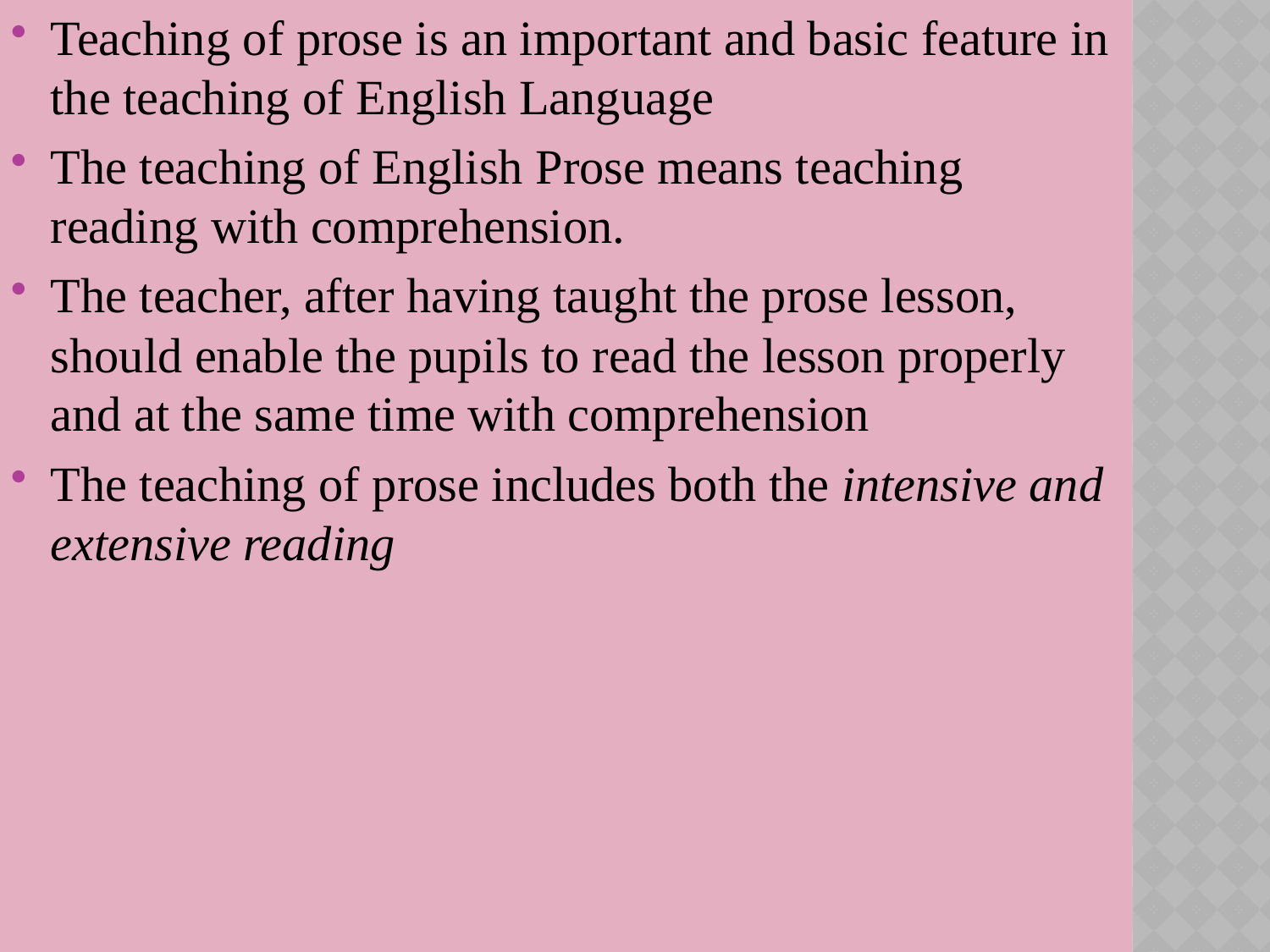

Teaching of prose is an important and basic feature in the teaching of English Language
The teaching of English Prose means teaching reading with comprehension.
The teacher, after having taught the prose lesson, should enable the pupils to read the lesson properly and at the same time with comprehension
The teaching of prose includes both the intensive and extensive reading
#